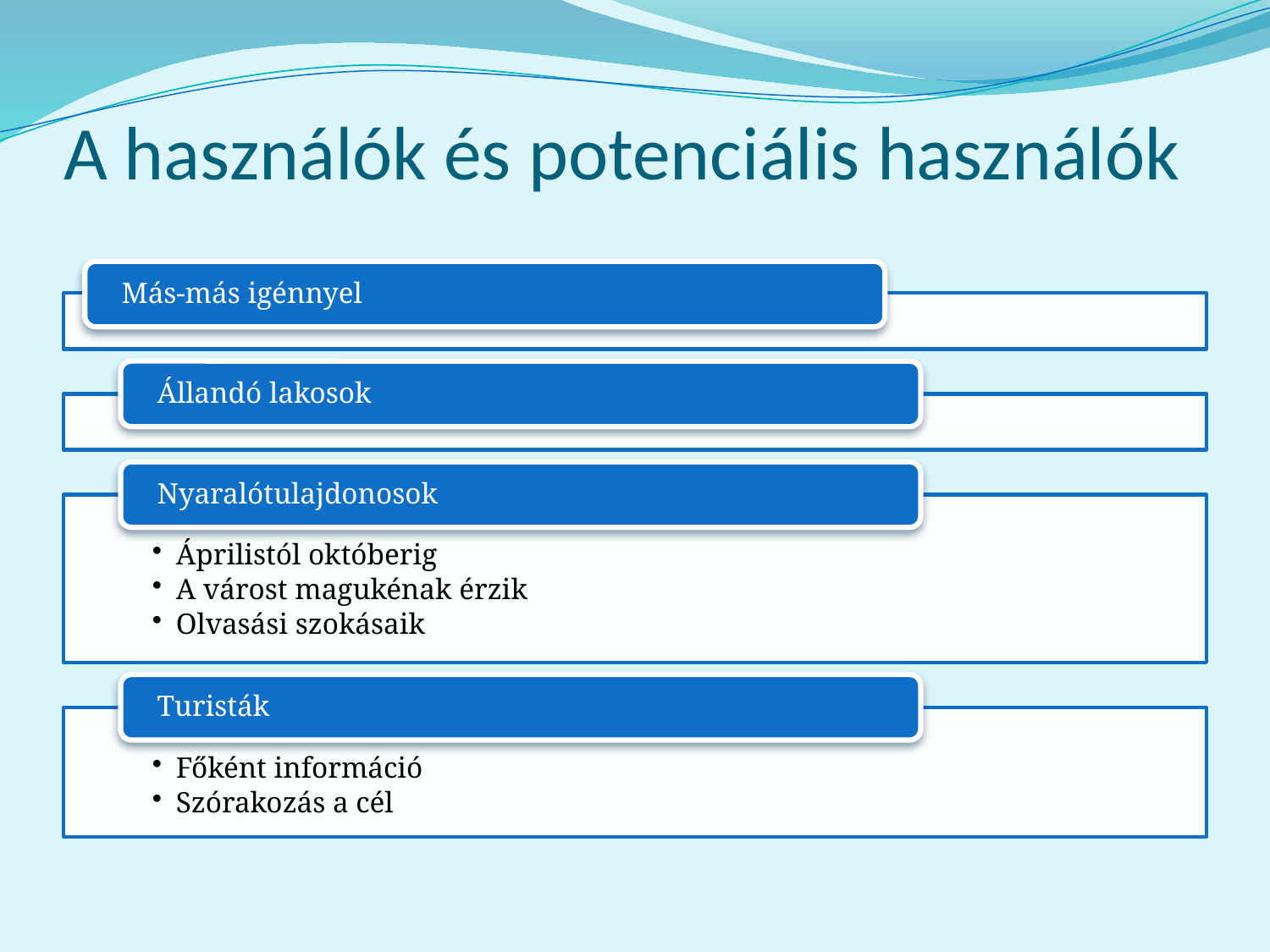

# A használók és potenciális használók
Más-más igénnyel
Állandó lakosok
Áprilistól októberig
A várost magukénak érzik
Olvasási szokásaik
Nyaralótulajdonosok
Főként információ
Szórakozás a cél
Turisták